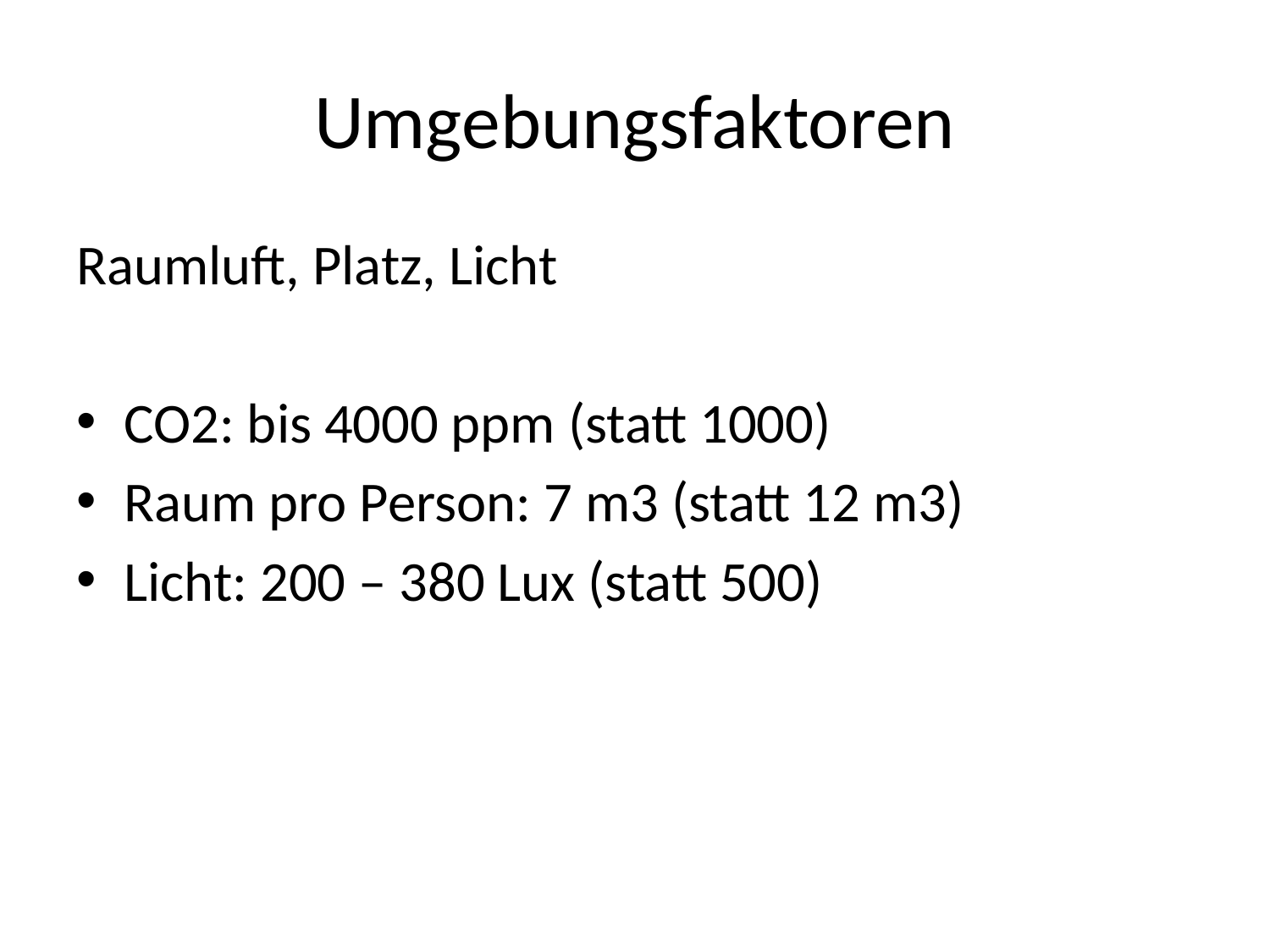

# Umgebungsfaktoren
Raumluft, Platz, Licht

CO2: bis 4000 ppm (statt 1000)
Raum pro Person: 7 m3 (statt 12 m3)
Licht: 200 – 380 Lux (statt 500)